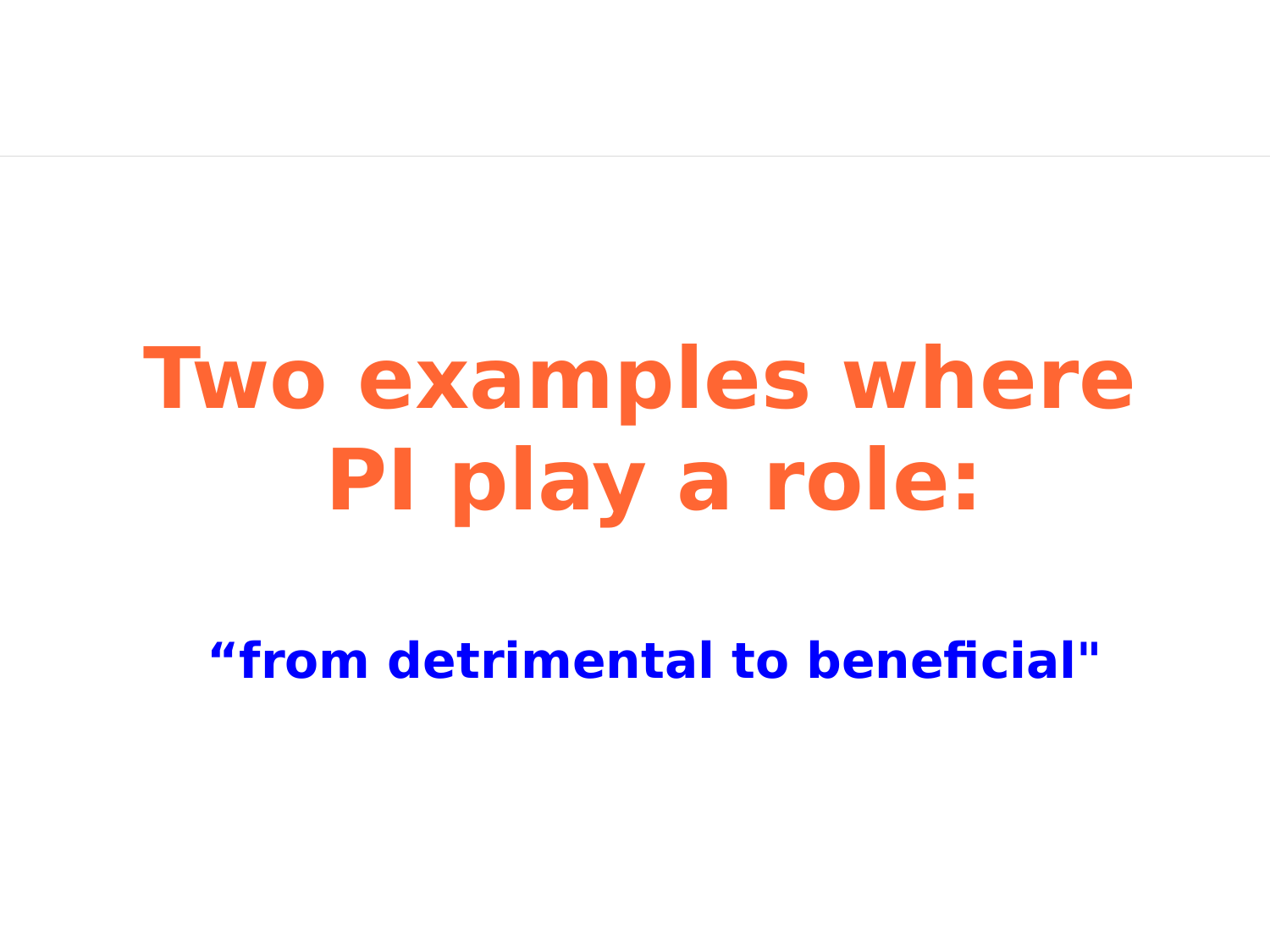

# Two examples where PI play a role: “from detrimental to beneficial"